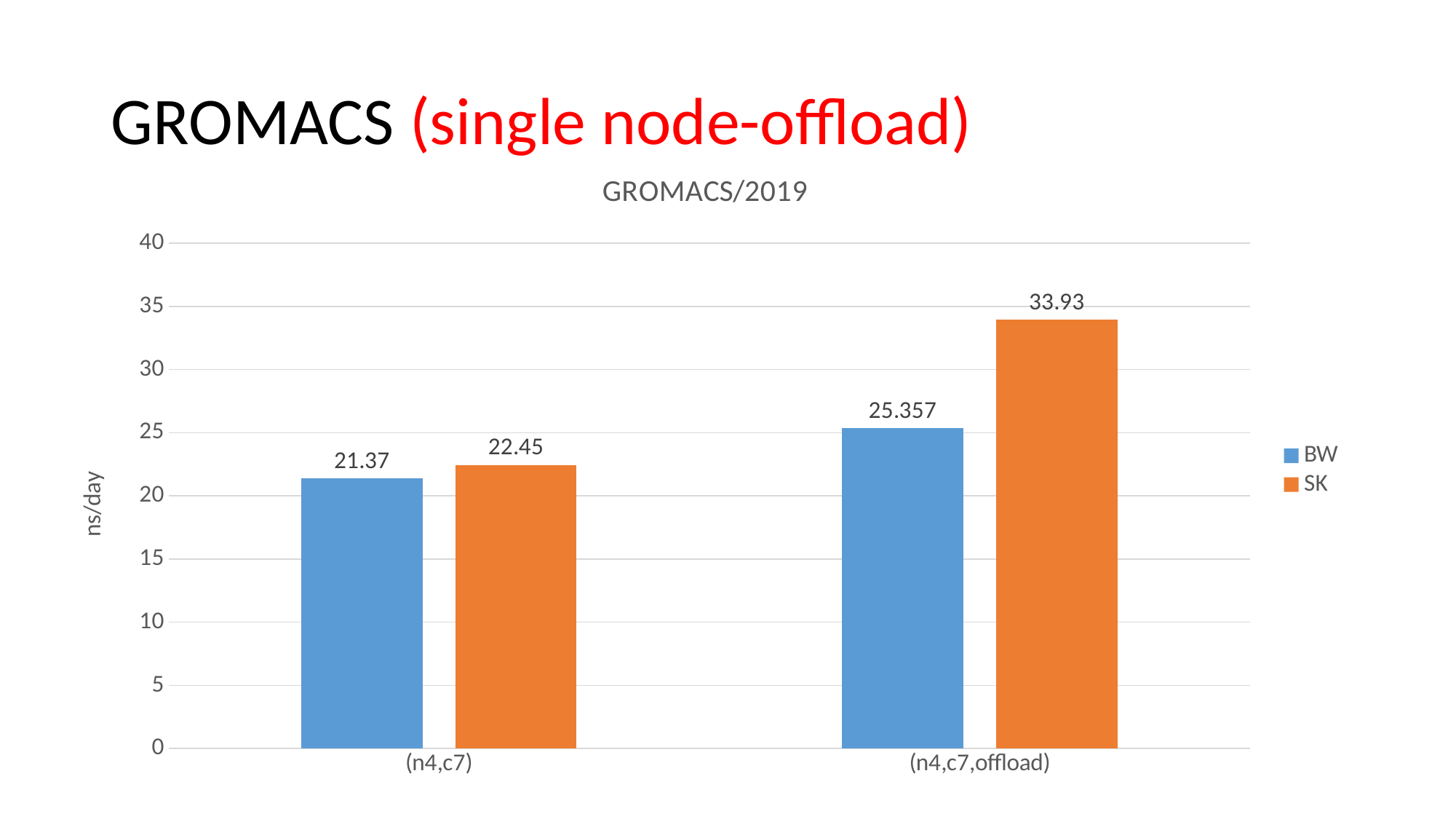

# GROMACS (single node-offload)

### Chart: GROMACS/2019

| Category |  |  |
|---|---|---|
| (n4,c7) | 21.37 | 22.45 |
| (n4,c7,offload) | 25.357 | 33.93 |